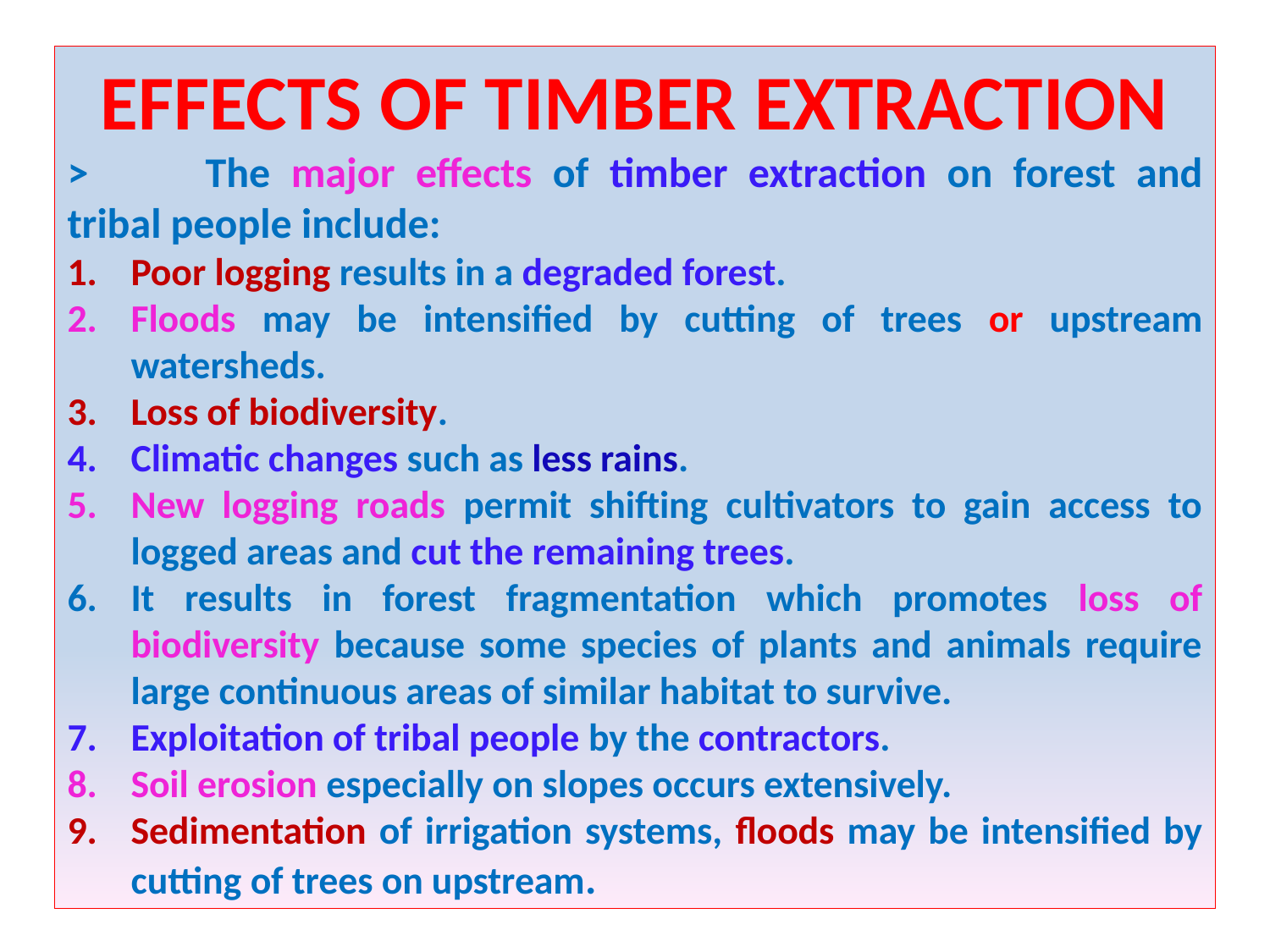

EFFECTS OF TIMBER EXTRACTION
> 	The major effects of timber extraction on forest and tribal people include:
Poor logging results in a degraded forest.
Floods may be intensified by cutting of trees or upstream watersheds.
Loss of biodiversity.
Climatic changes such as less rains.
New logging roads permit shifting cultivators to gain access to logged areas and cut the remaining trees.
It results in forest fragmentation which promotes loss of biodiversity because some species of plants and animals require large continuous areas of similar habitat to survive.
Exploitation of tribal people by the contractors.
Soil erosion especially on slopes occurs extensively.
Sedimentation of irrigation systems, floods may be intensified by cutting of trees on upstream.